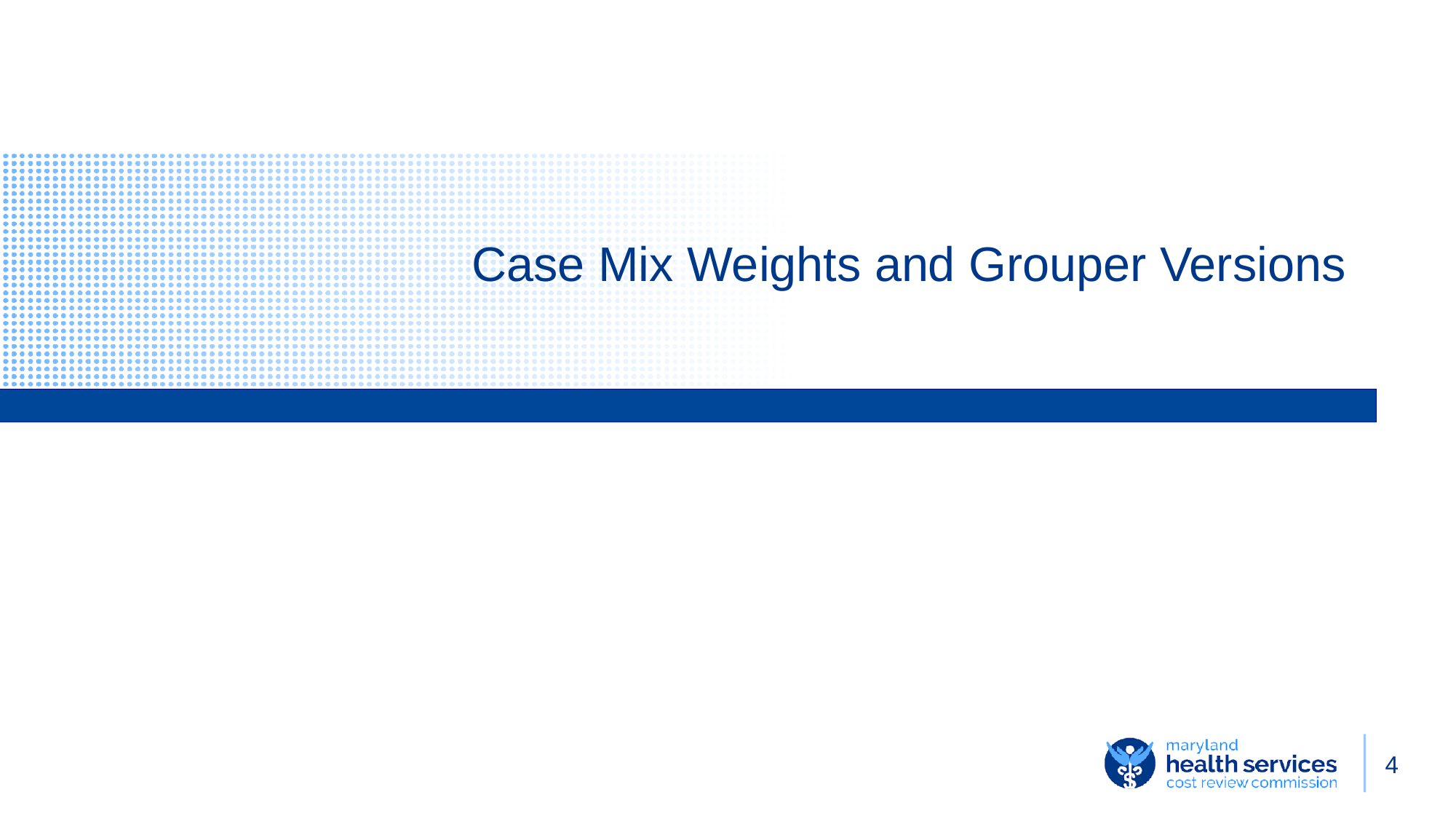

# Case Mix Weights and Grouper Versions
4